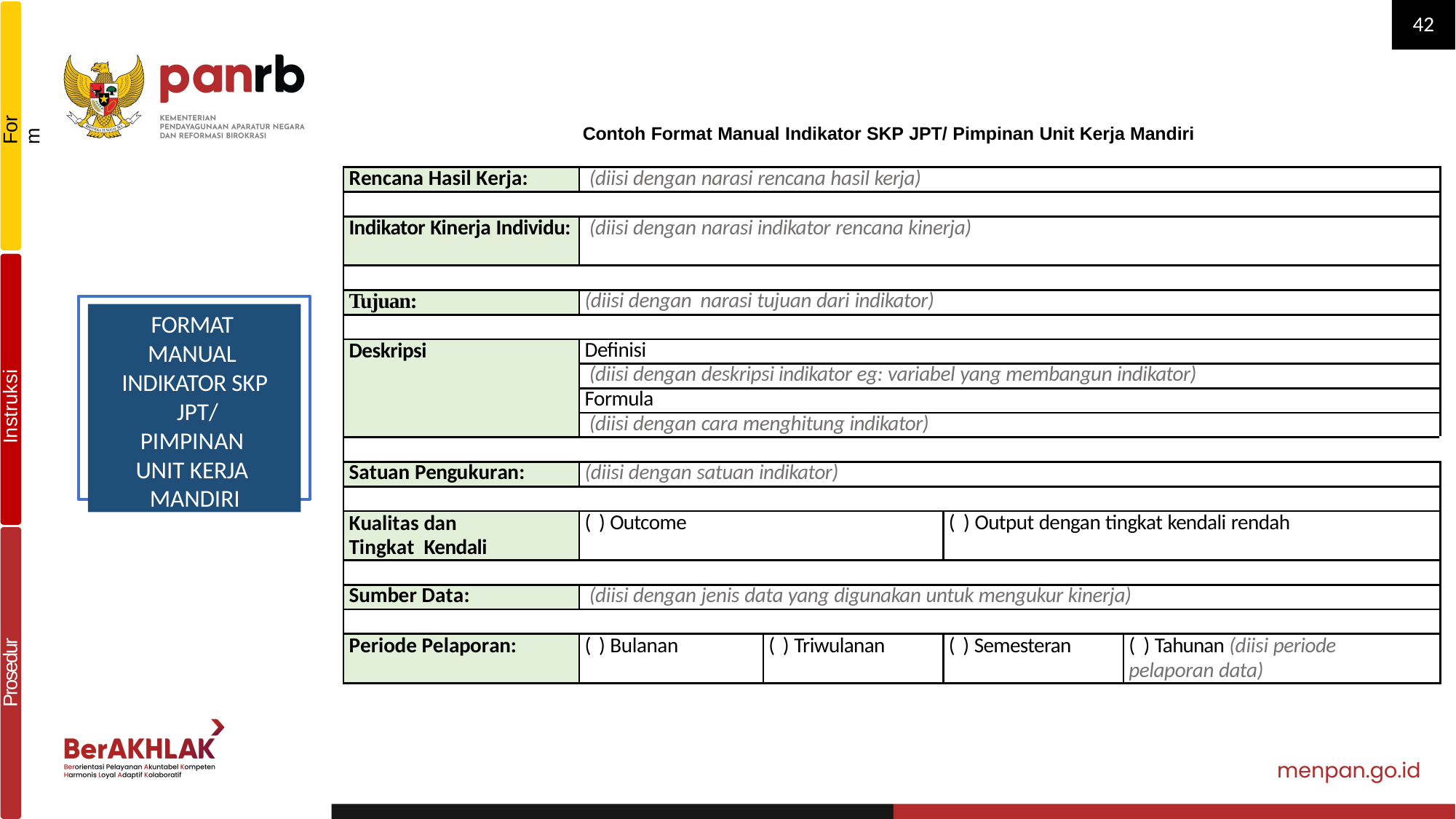

42
Form
Contoh Format Manual Indikator SKP JPT/ Pimpinan Unit Kerja Mandiri
| Rencana Hasil Kerja: | (diisi dengan narasi rencana hasil kerja) |  |  |  |
| --- | --- | --- | --- | --- |
|  |  |  |  |  |
| Indikator Kinerja Individu: | (diisi dengan narasi indikator rencana kinerja) |  |  |  |
|  |  |  |  |  |
| Tujuan: | (diisi dengan narasi tujuan dari indikator) |  |  |  |
|  |  |  |  |  |
| Deskripsi | Definisi |  |  |  |
|  | (diisi dengan deskripsi indikator eg: variabel yang membangun indikator) |  |  |  |
|  | Formula |  |  |  |
|  | (diisi dengan cara menghitung indikator) |  |  |  |
|  |  |  |  |  |
| Satuan Pengukuran: | (diisi dengan satuan indikator) |  |  |  |
|  |  |  |  |  |
| Kualitas dan Tingkat Kendali | ( ) Outcome |  | ( ) Output dengan tingkat kendali rendah |  |
|  |  |  |  |  |
| Sumber Data: | (diisi dengan jenis data yang digunakan untuk mengukur kinerja) |  |  |  |
|  |  |  |  |  |
| Periode Pelaporan: | ( ) Bulanan | ( ) Triwulanan | ( ) Semesteran | ( ) Tahunan (diisi periode pelaporan data) |

FORMAT  MANUAL  INDIKATOR SKP  JPT/ PIMPINAN  UNIT KERJA  MANDIRI
Instruksi Kerja

Prosedur